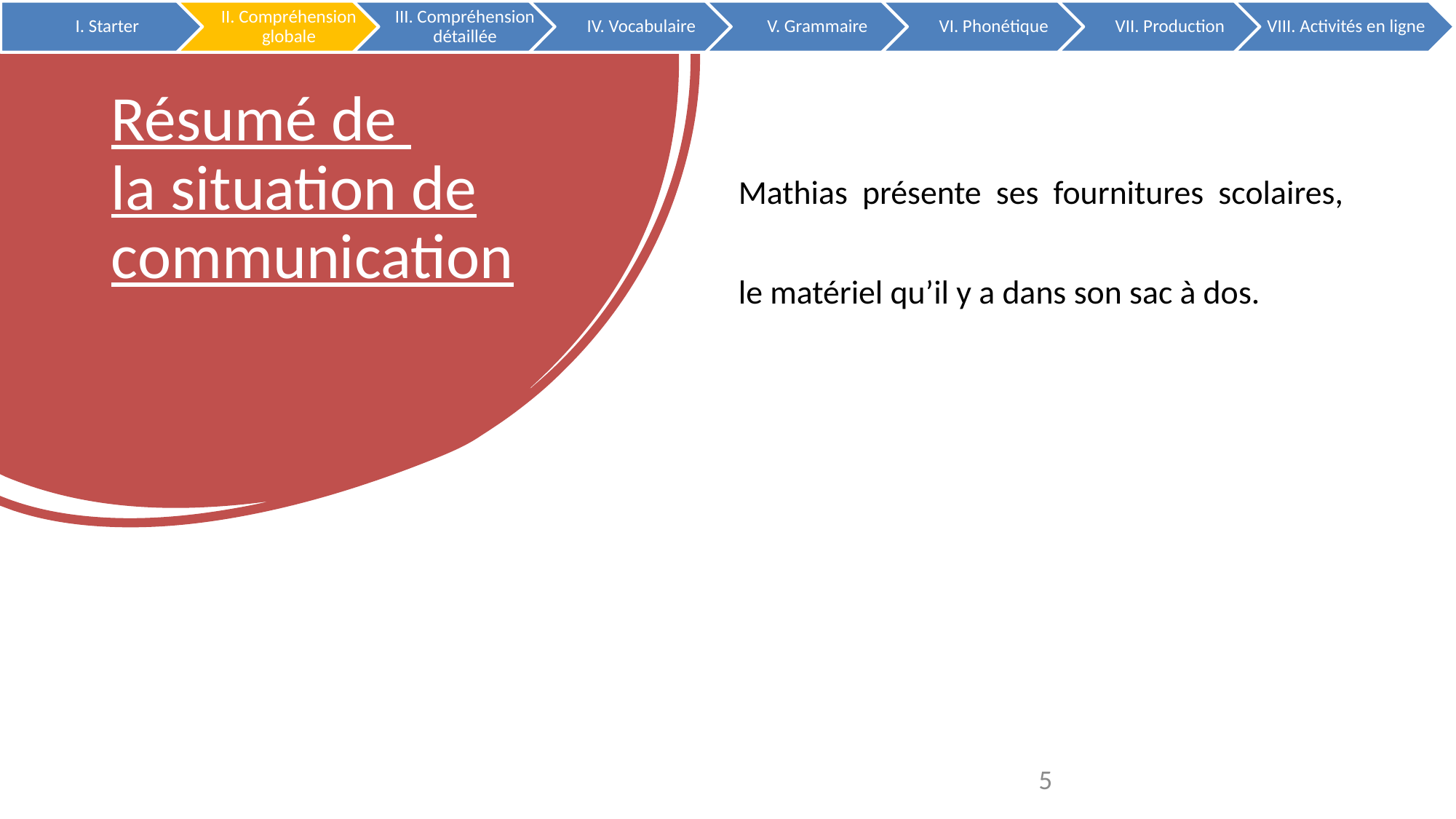

I. Starter
II. Compréhension globale
III. Compréhension détaillée
IV. Vocabulaire
V. Grammaire
VI. Phonétique
VII. Production
VIII. Activités en ligne
# Résumé de la situation de communication
Mathias présente ses fournitures scolaires, le matériel qu’il y a dans son sac à dos.
5